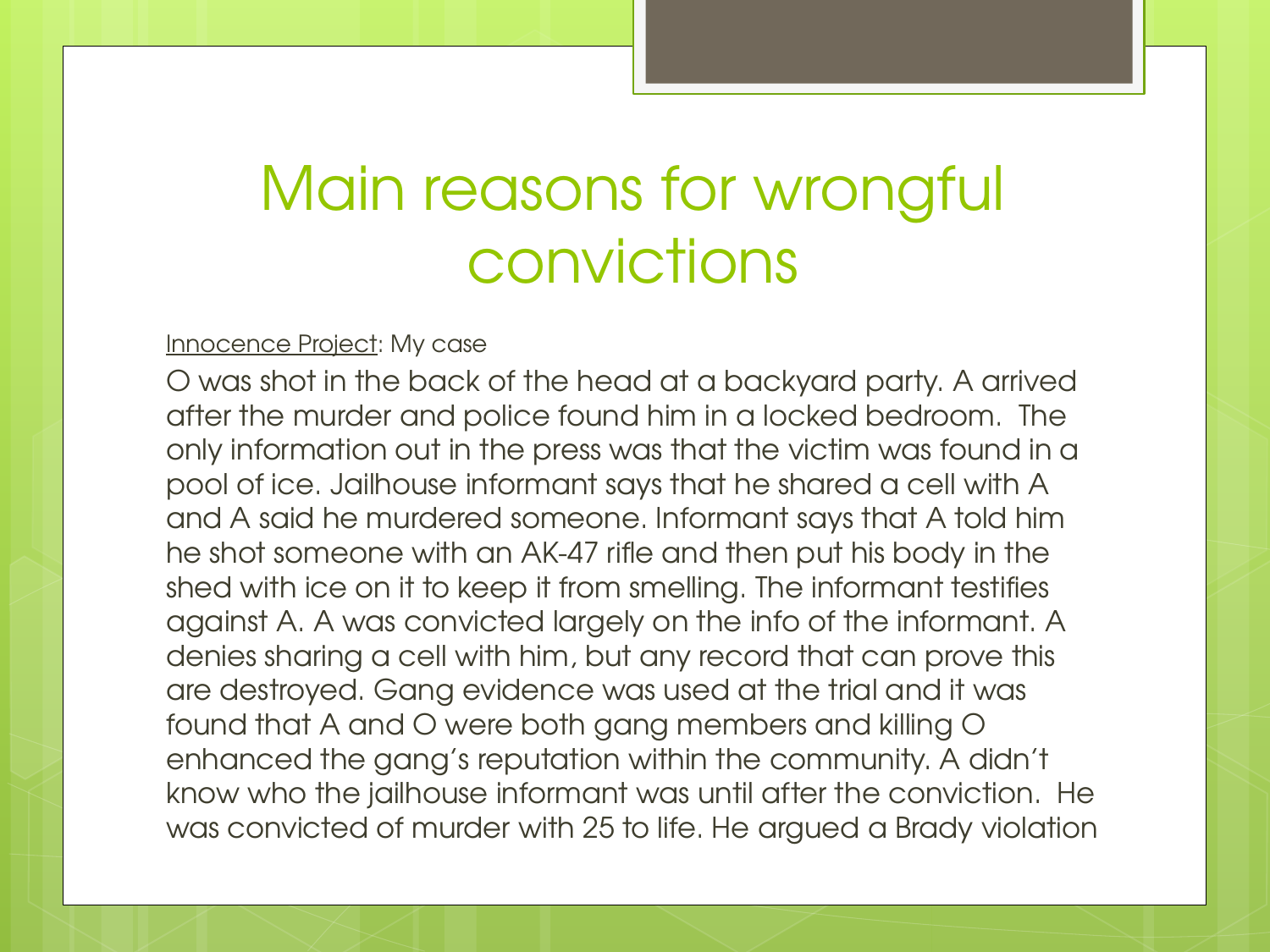

# Main reasons for wrongful convictions
Innocence Project: My case
O was shot in the back of the head at a backyard party. A arrived after the murder and police found him in a locked bedroom.  The only information out in the press was that the victim was found in a pool of ice. Jailhouse informant says that he shared a cell with A and A said he murdered someone. Informant says that A told him he shot someone with an AK-47 rifle and then put his body in the shed with ice on it to keep it from smelling. The informant testifies against A. A was convicted largely on the info of the informant. A denies sharing a cell with him, but any record that can prove this are destroyed. Gang evidence was used at the trial and it was found that A and O were both gang members and killing O enhanced the gang’s reputation within the community. A didn’t know who the jailhouse informant was until after the conviction.  He was convicted of murder with 25 to life. He argued a Brady violation